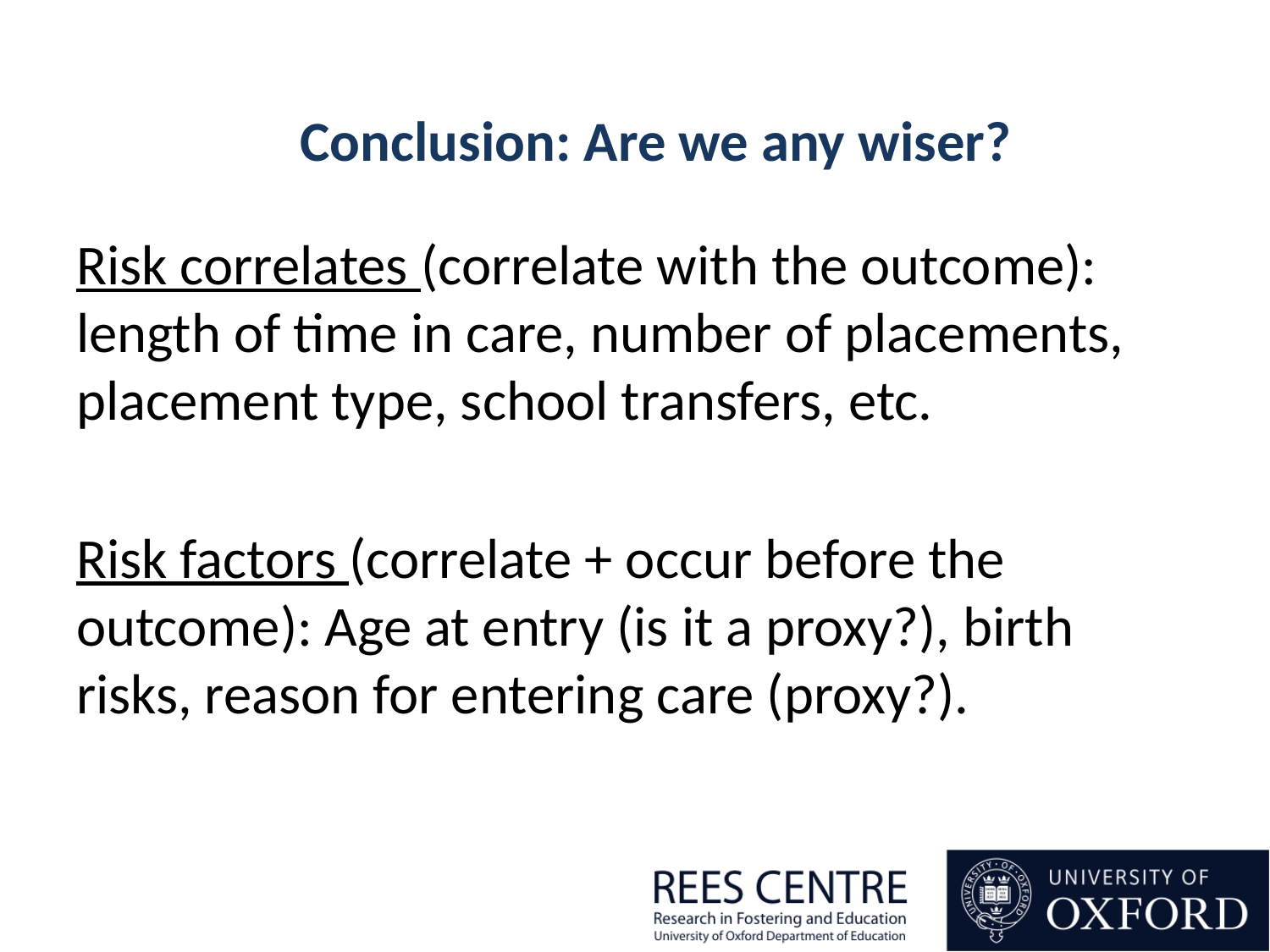

Conclusion: Are we any wiser?
Risk correlates (correlate with the outcome): length of time in care, number of placements, placement type, school transfers, etc.

Risk factors (correlate + occur before the outcome): Age at entry (is it a proxy?), birth risks, reason for entering care (proxy?).